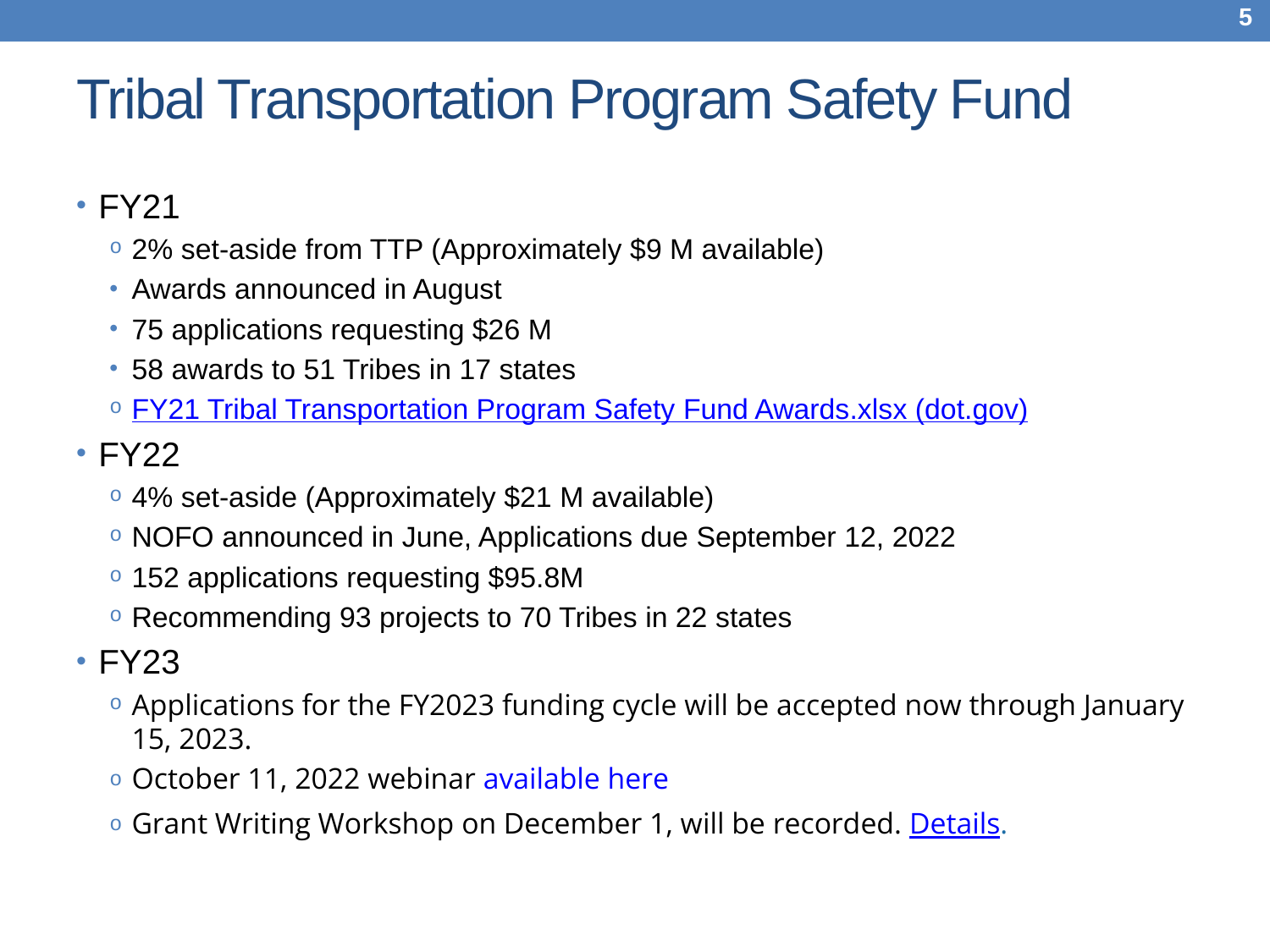

5
# Tribal Transportation Program Safety Fund
FY21
2% set-aside from TTP (Approximately $9 M available)
Awards announced in August
75 applications requesting $26 M
58 awards to 51 Tribes in 17 states
FY21 Tribal Transportation Program Safety Fund Awards.xlsx (dot.gov)
FY22
4% set-aside (Approximately $21 M available)
NOFO announced in June, Applications due September 12, 2022
152 applications requesting $95.8M
Recommending 93 projects to 70 Tribes in 22 states
FY23
Applications for the FY2023 funding cycle will be accepted now through January 15, 2023.
October 11, 2022 webinar available here
Grant Writing Workshop on December 1, will be recorded. Details.